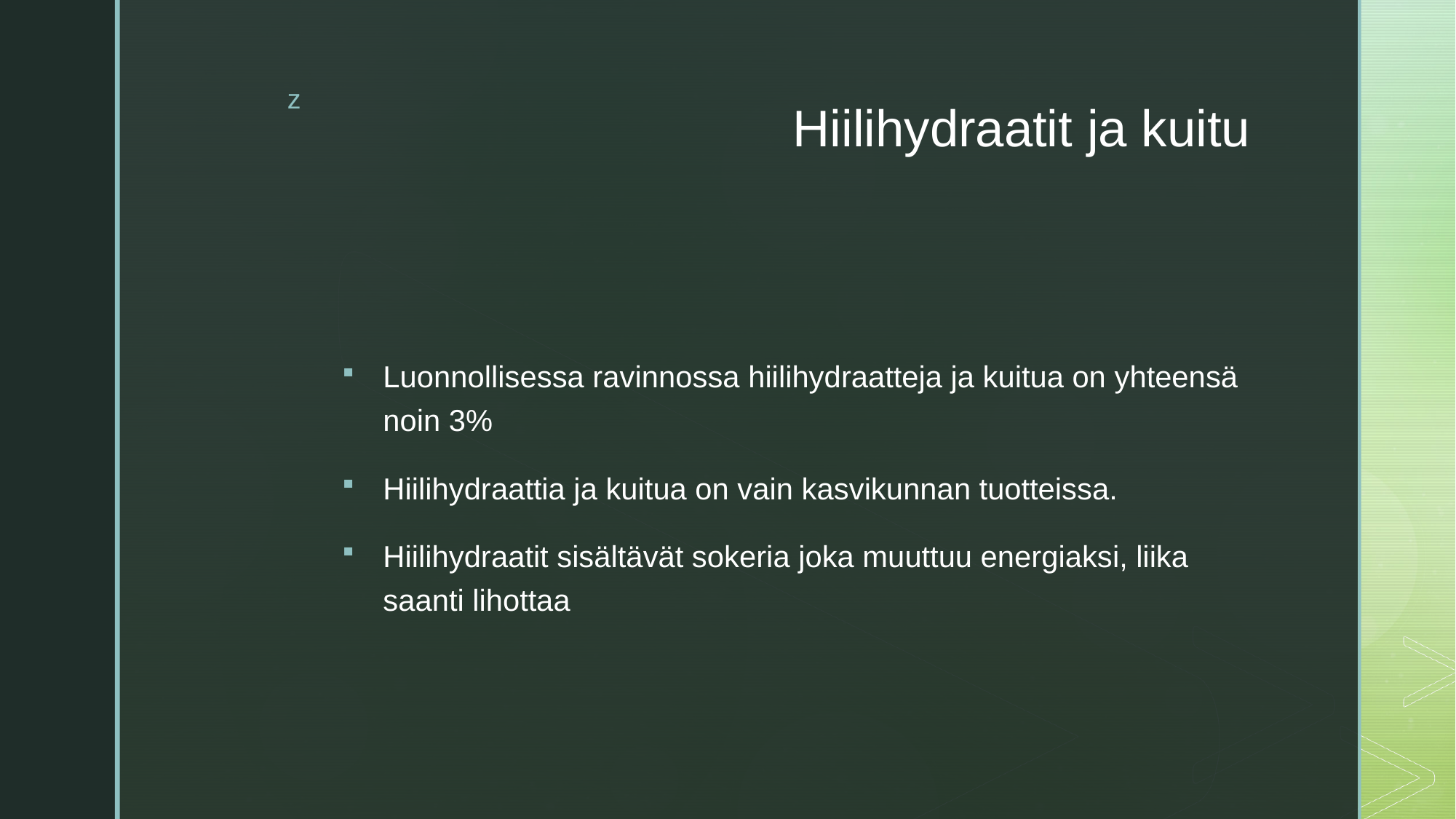

# Hiilihydraatit ja kuitu
Luonnollisessa ravinnossa hiilihydraatteja ja kuitua on yhteensä noin 3%
Hiilihydraattia ja kuitua on vain kasvikunnan tuotteissa.
Hiilihydraatit sisältävät sokeria joka muuttuu energiaksi, liika saanti lihottaa